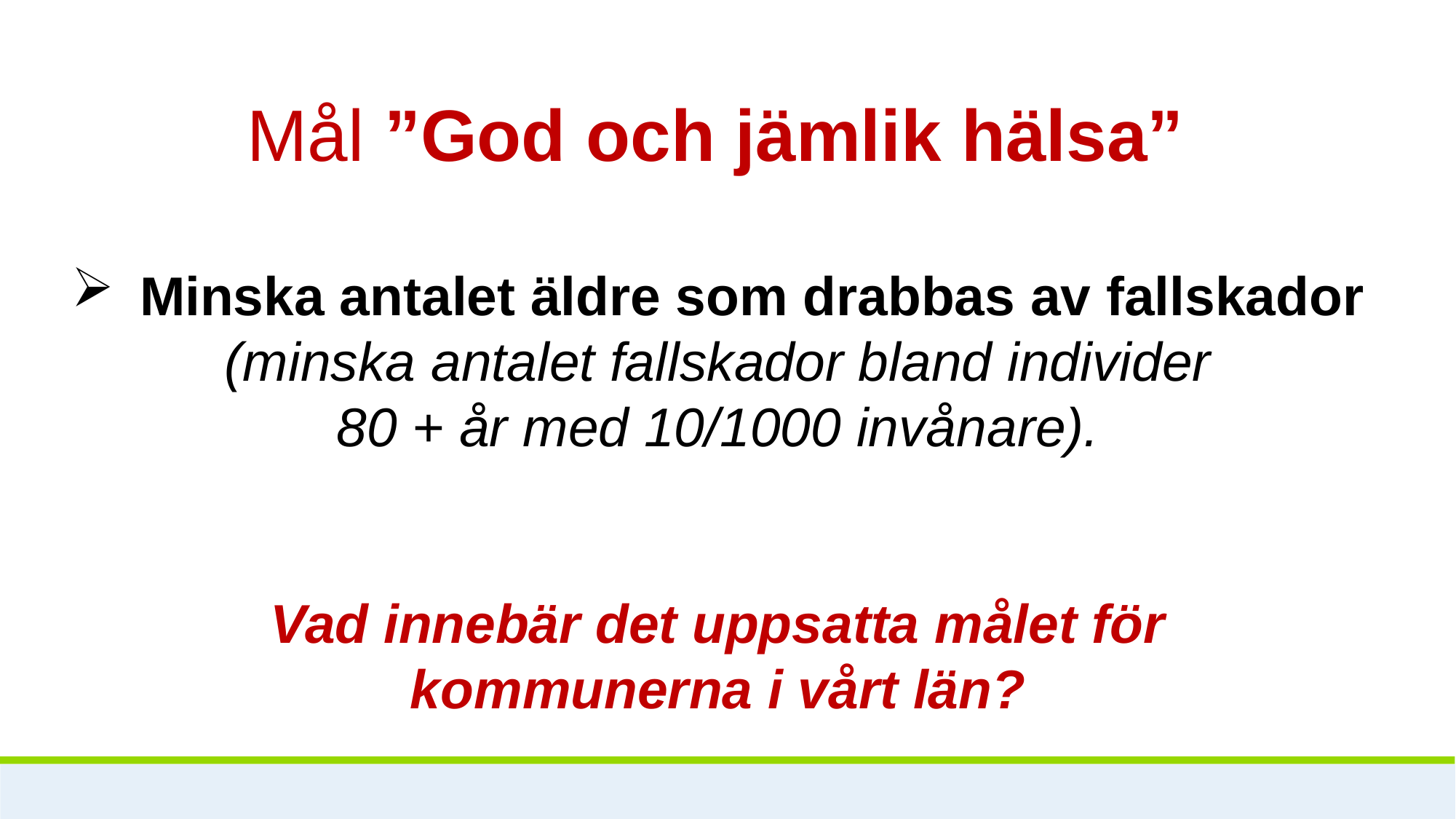

Mål ”God och jämlik hälsa”
Minska antalet äldre som drabbas av fallskador
(minska antalet fallskador bland individer
80 + år med 10/1000 invånare).

Vad innebär det uppsatta målet för
kommunerna i vårt län?